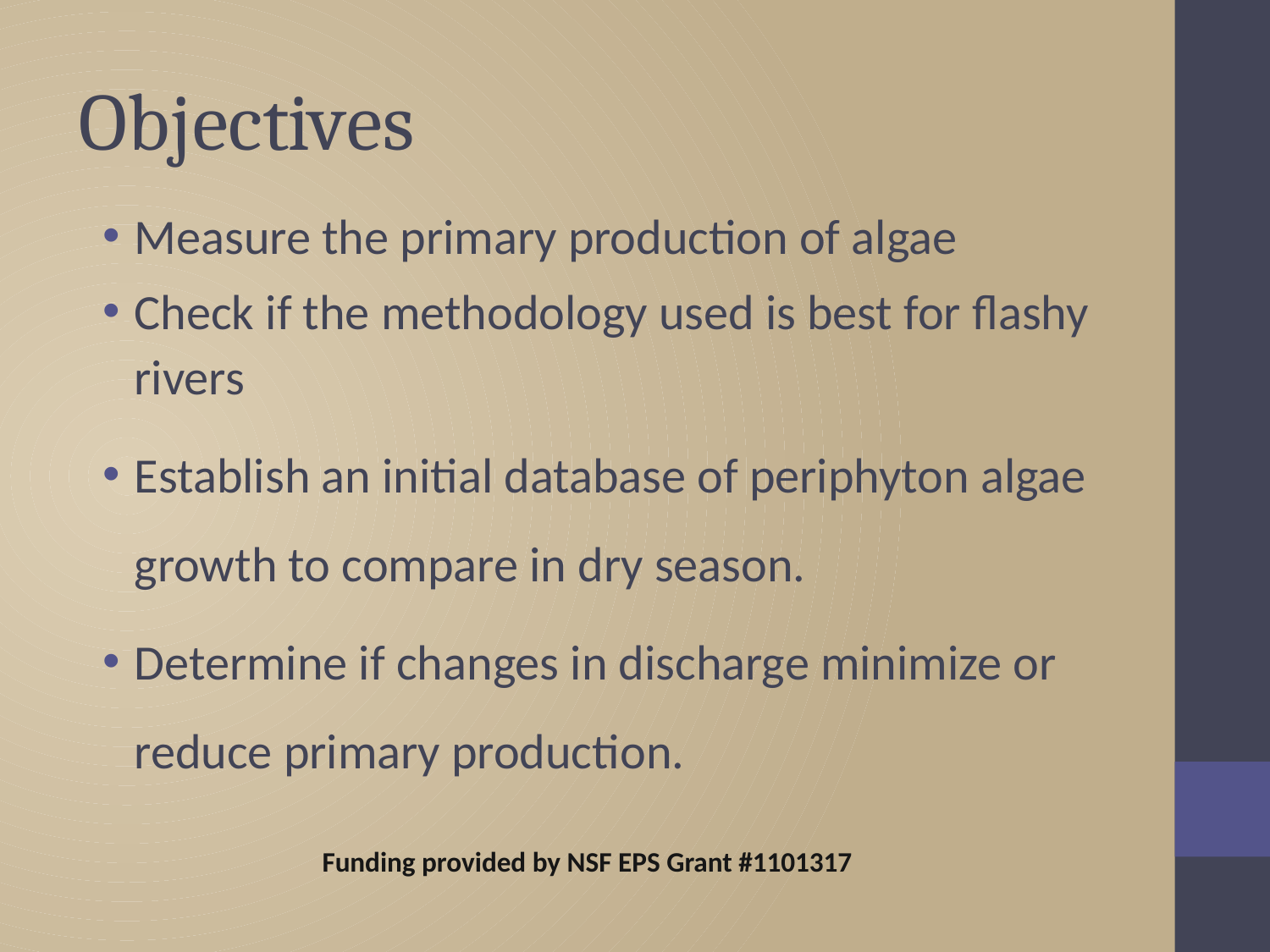

# Objectives
Measure the primary production of algae
Check if the methodology used is best for flashy rivers
Establish an initial database of periphyton algae growth to compare in dry season.
Determine if changes in discharge minimize or reduce primary production.

Funding provided by NSF EPS Grant #1101317